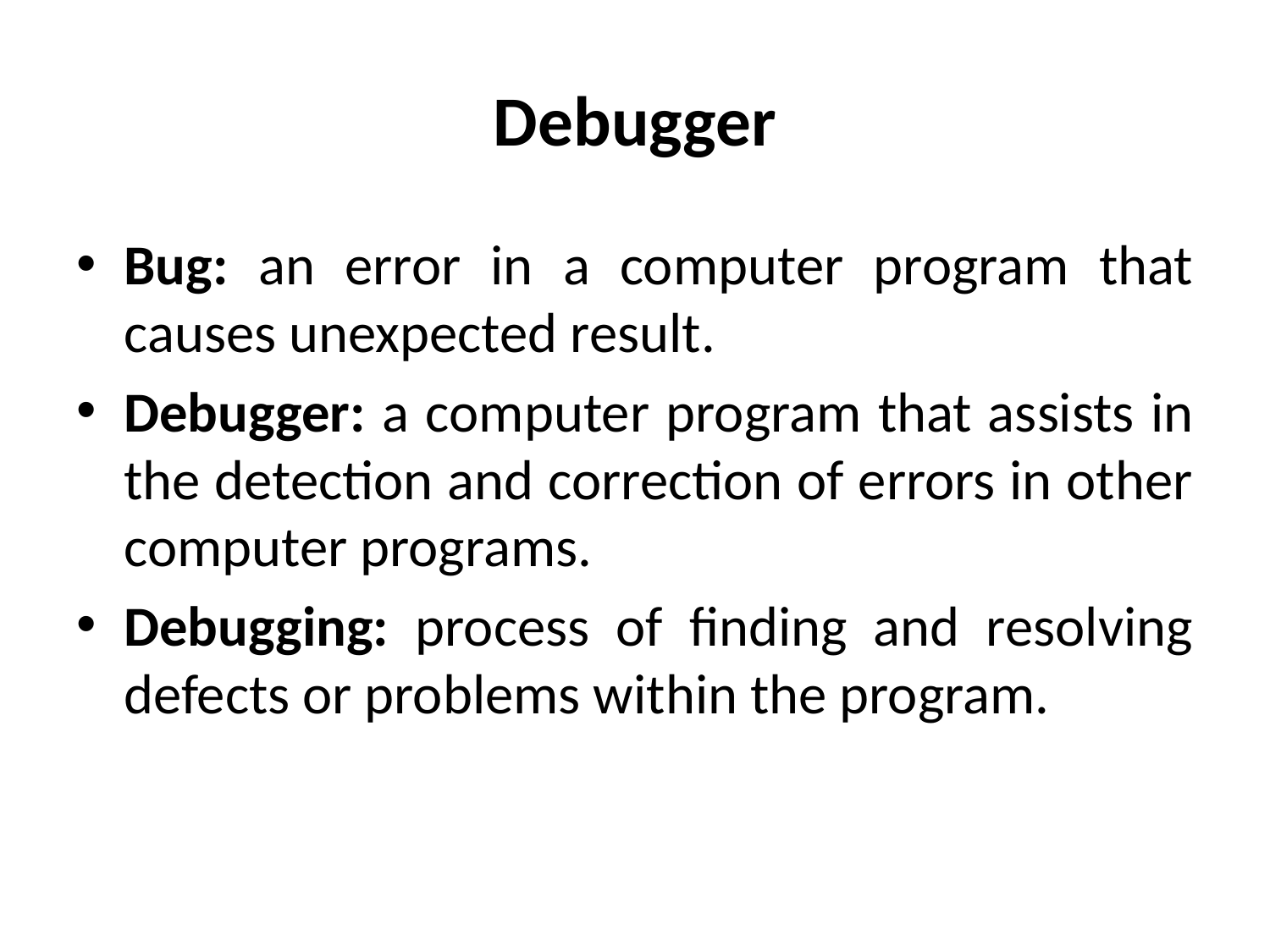

# Debugger
Bug: an error in a computer program that causes unexpected result.
Debugger: a computer program that assists in the detection and correction of errors in other computer programs.
Debugging: process of finding and resolving defects or problems within the program.